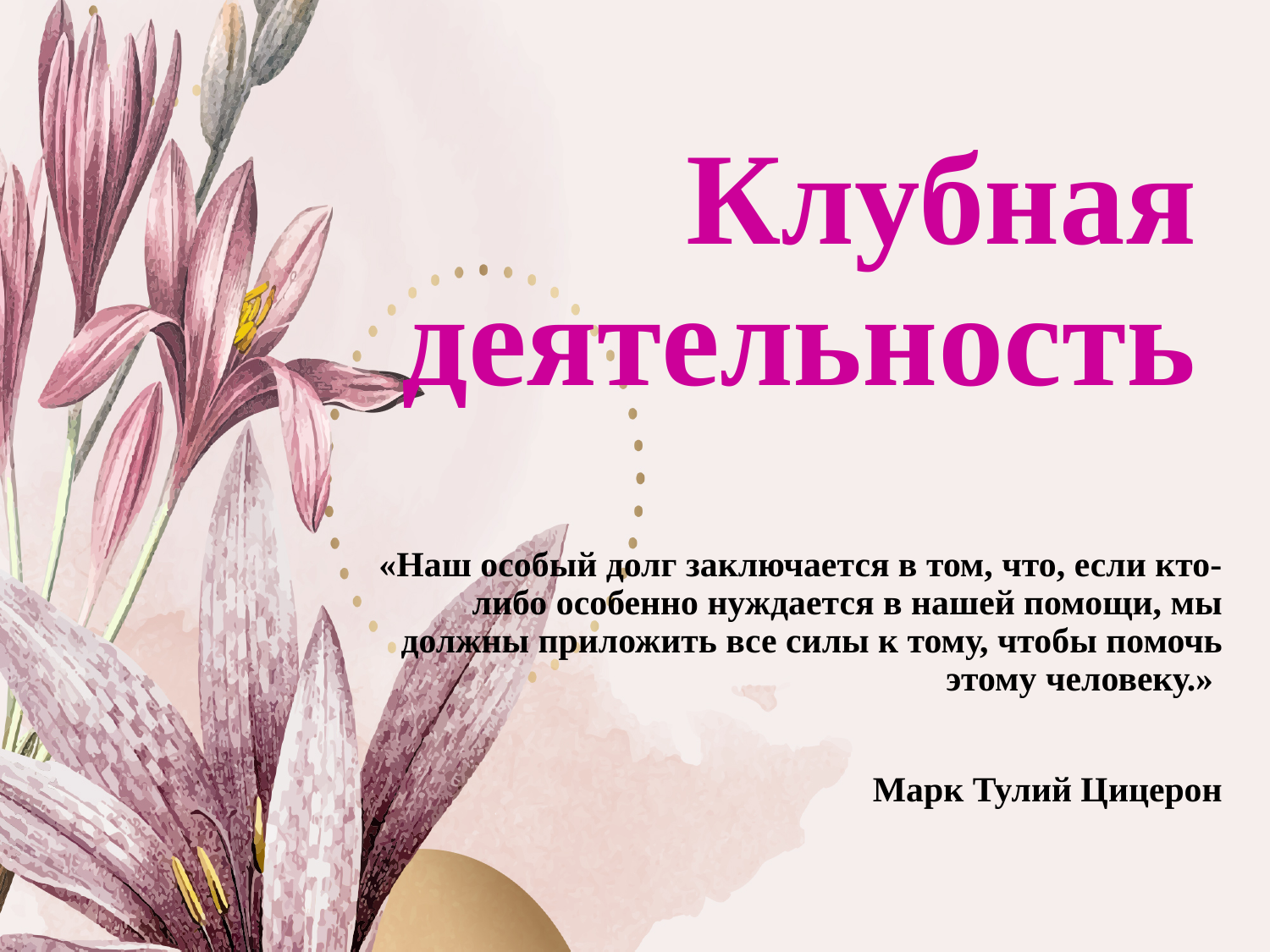

# Клубная деятельность
«Наш особый долг заключается в том, что, если кто-либо особенно нуждается в нашей помощи, мы должны приложить все силы к тому, чтобы помочь этому человеку.»

Марк Тулий Цицерон